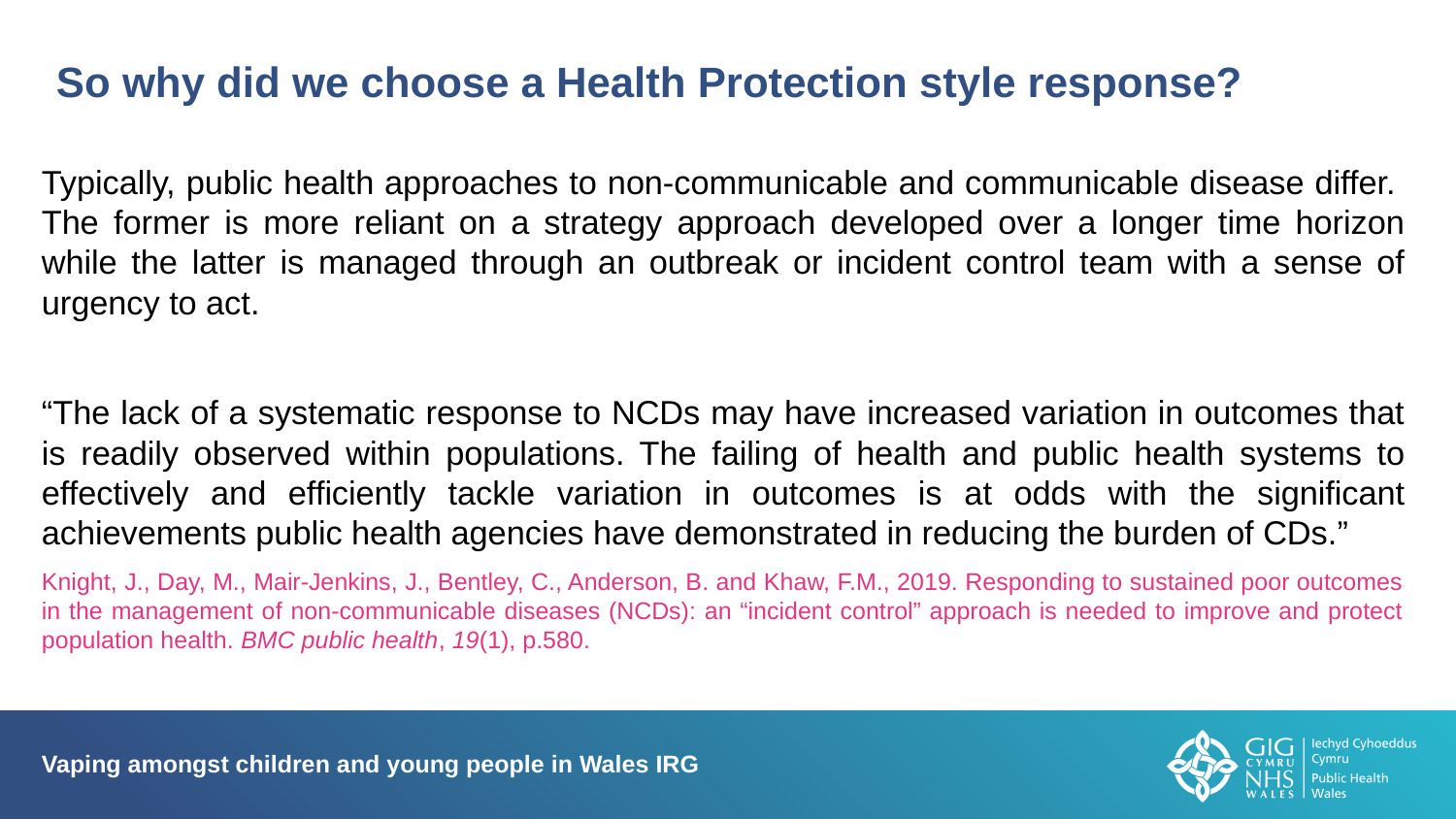

So why did we choose a Health Protection style response?

Typically, public health approaches to non-communicable and communicable disease differ.  The former is more reliant on a strategy approach developed over a longer time horizon while the latter is managed through an outbreak or incident control team with a sense of urgency to act.

“The lack of a systematic response to NCDs may have increased variation in outcomes that is readily observed within populations. The failing of health and public health systems to effectively and efficiently tackle variation in outcomes is at odds with the significant achievements public health agencies have demonstrated in reducing the burden of CDs.”
Knight, J., Day, M., Mair-Jenkins, J., Bentley, C., Anderson, B. and Khaw, F.M., 2019. Responding to sustained poor outcomes in the management of non-communicable diseases (NCDs): an “incident control” approach is needed to improve and protect population health. BMC public health, 19(1), p.580.
Vaping amongst children and young people in Wales IRG